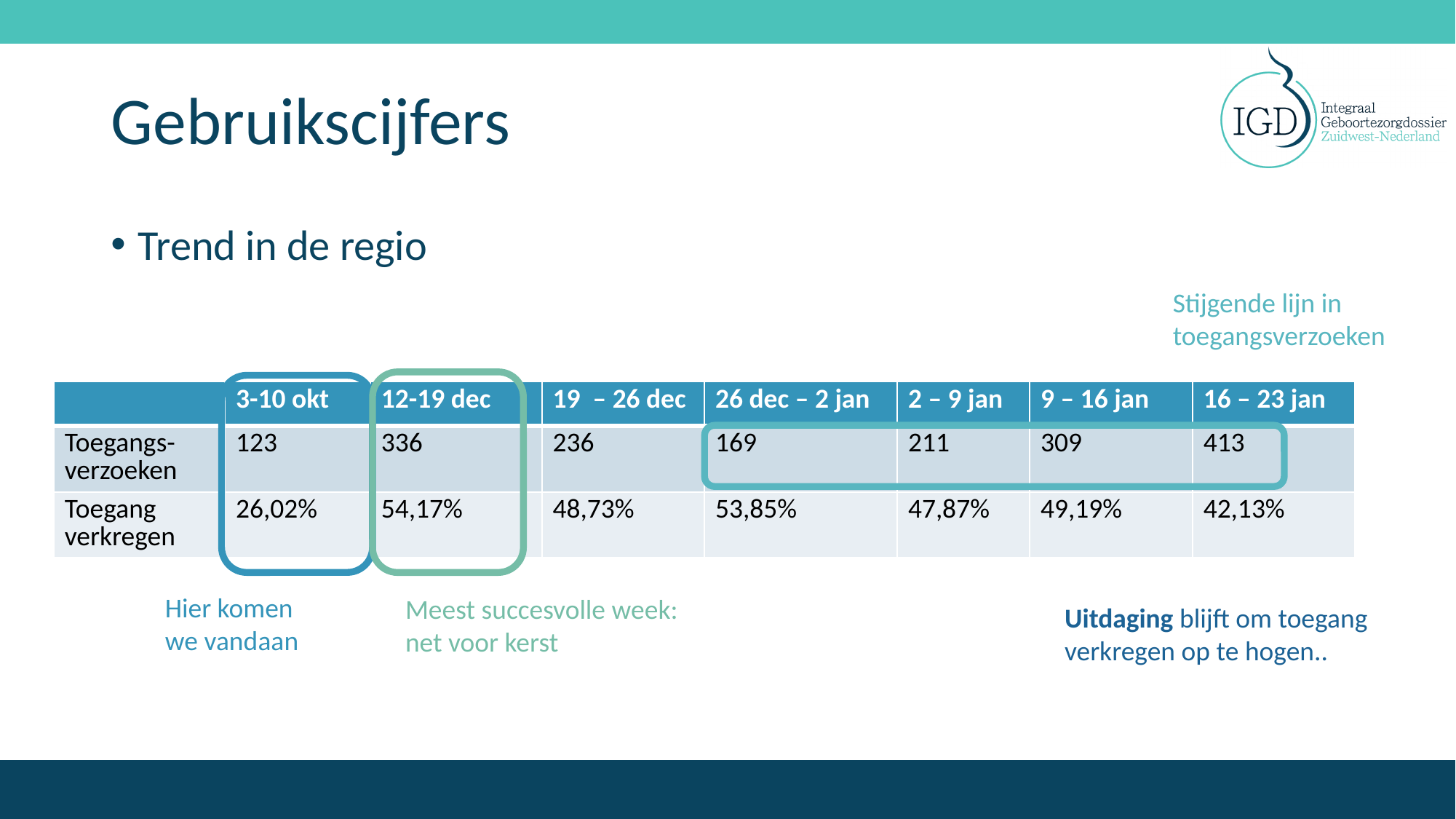

# Gebruikscijfers
Trend in de regio

Stijgende lijn in toegangsverzoeken

|  | 3-10 okt | 12-19 dec | 19 – 26 dec | 26 dec – 2 jan | 2 – 9 jan | 9 – 16 jan | 16 – 23 jan |
| --- | --- | --- | --- | --- | --- | --- | --- |
| Toegangs-verzoeken | 123 | 336 | 236 | 169 | 211 | 309 | 413 |
| Toegang verkregen | 26,02% | 54,17% | 48,73% | 53,85% | 47,87% | 49,19% | 42,13% |

Hier komen we vandaan
Meest succesvolle week: net voor kerst
Uitdaging blijft om toegang verkregen op te hogen..